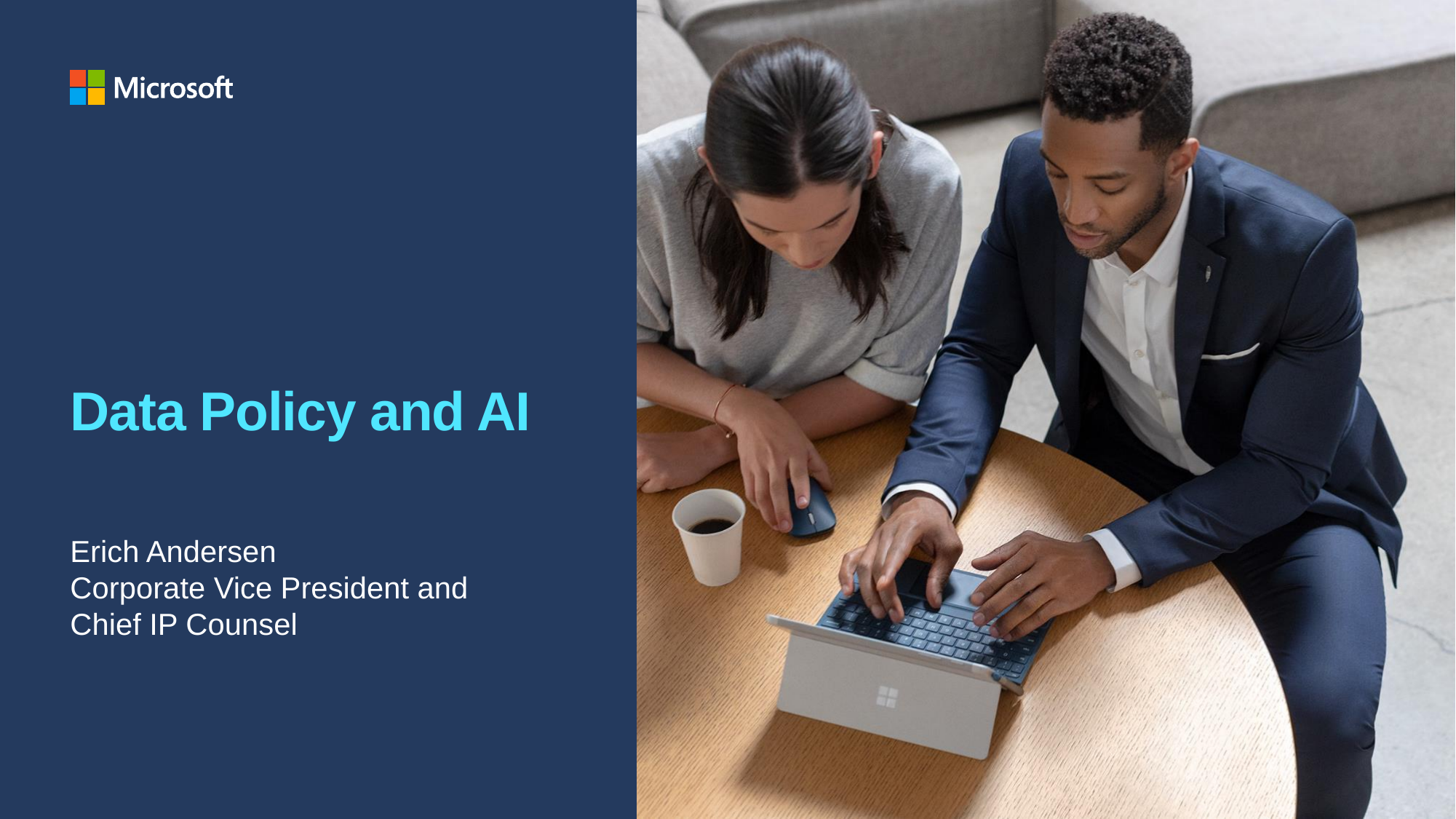

# Data Policy and AI
Erich Andersen
Corporate Vice President and Chief IP Counsel